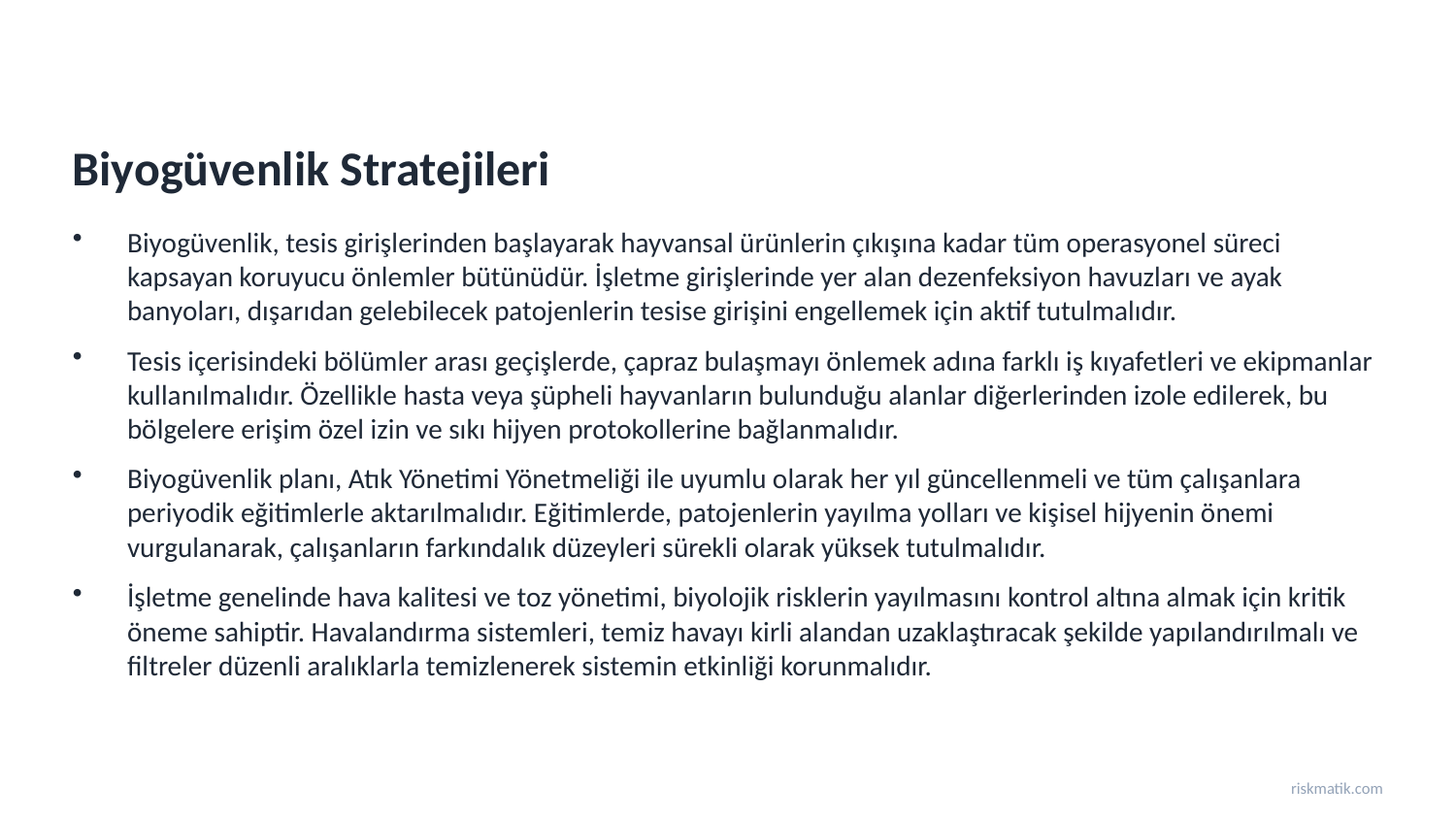

Biyogüvenlik Stratejileri
Biyogüvenlik, tesis girişlerinden başlayarak hayvansal ürünlerin çıkışına kadar tüm operasyonel süreci kapsayan koruyucu önlemler bütünüdür. İşletme girişlerinde yer alan dezenfeksiyon havuzları ve ayak banyoları, dışarıdan gelebilecek patojenlerin tesise girişini engellemek için aktif tutulmalıdır.
Tesis içerisindeki bölümler arası geçişlerde, çapraz bulaşmayı önlemek adına farklı iş kıyafetleri ve ekipmanlar kullanılmalıdır. Özellikle hasta veya şüpheli hayvanların bulunduğu alanlar diğerlerinden izole edilerek, bu bölgelere erişim özel izin ve sıkı hijyen protokollerine bağlanmalıdır.
Biyogüvenlik planı, Atık Yönetimi Yönetmeliği ile uyumlu olarak her yıl güncellenmeli ve tüm çalışanlara periyodik eğitimlerle aktarılmalıdır. Eğitimlerde, patojenlerin yayılma yolları ve kişisel hijyenin önemi vurgulanarak, çalışanların farkındalık düzeyleri sürekli olarak yüksek tutulmalıdır.
İşletme genelinde hava kalitesi ve toz yönetimi, biyolojik risklerin yayılmasını kontrol altına almak için kritik öneme sahiptir. Havalandırma sistemleri, temiz havayı kirli alandan uzaklaştıracak şekilde yapılandırılmalı ve filtreler düzenli aralıklarla temizlenerek sistemin etkinliği korunmalıdır.
riskmatik.com